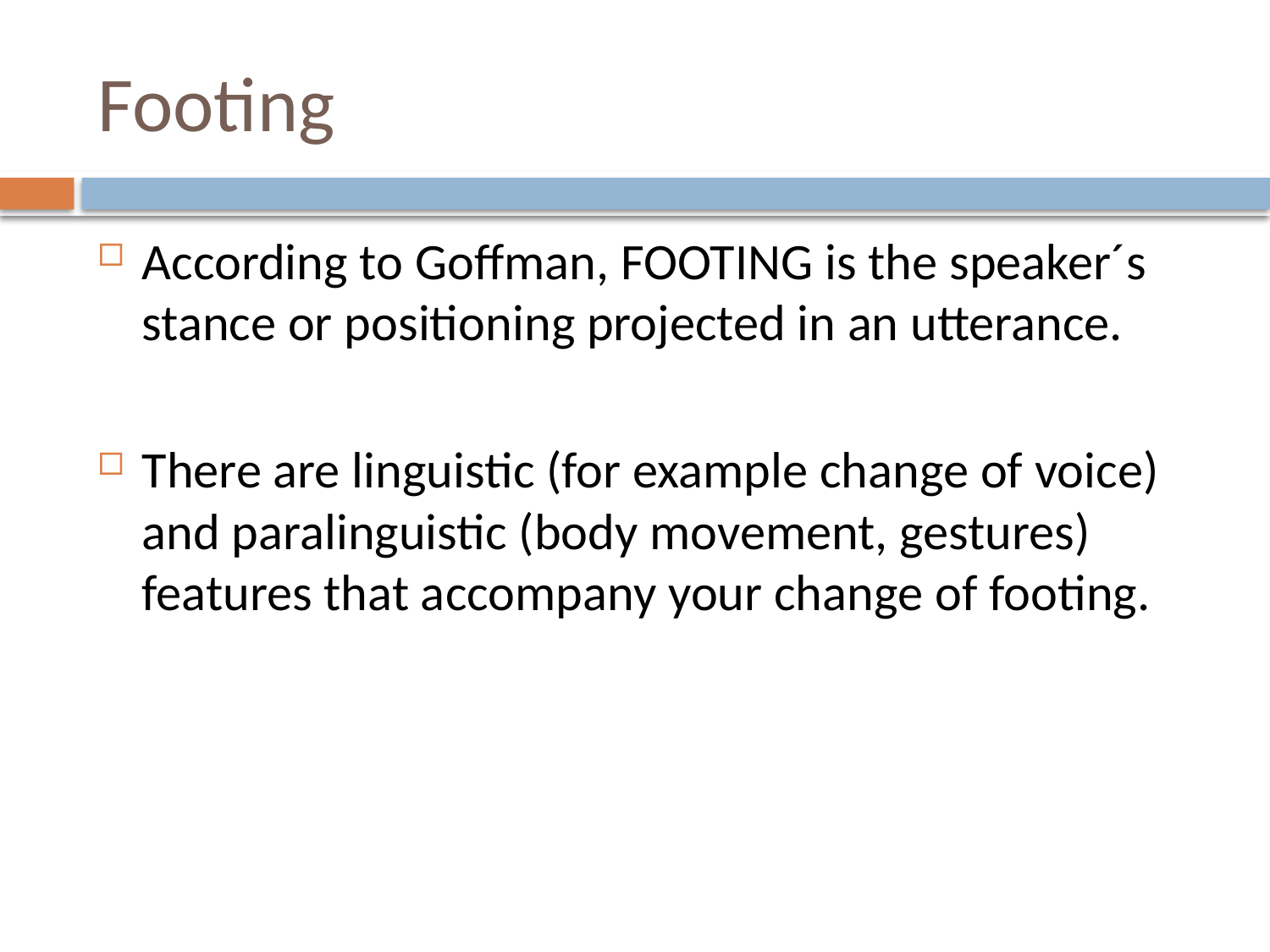

# Footing
According to Goffman, FOOTING is the speaker´s stance or positioning projected in an utterance.

There are linguistic (for example change of voice) and paralinguistic (body movement, gestures) features that accompany your change of footing.